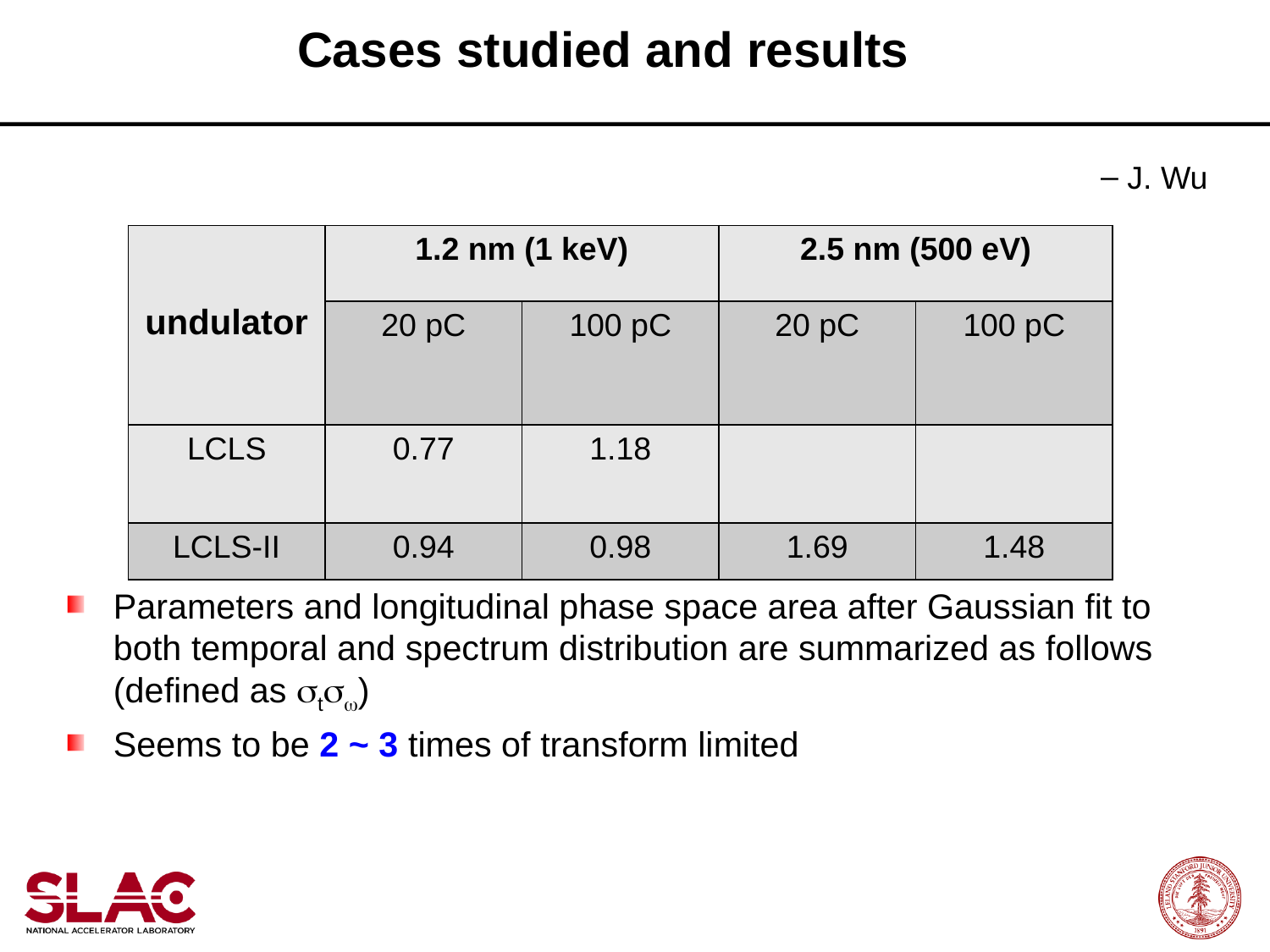

Cases studied and results
 J. Wu
| undulator | 1.2 nm (1 keV) |  | 2.5 nm (500 eV) |  |
| --- | --- | --- | --- | --- |
|  | 20 pC | 100 pC | 20 pC | 100 pC |
| LCLS | 0.77 | 1.18 |  |  |
| LCLS-II | 0.94 | 0.98 | 1.69 | 1.48 |
Parameters and longitudinal phase space area after Gaussian fit to both temporal and spectrum distribution are summarized as follows (defined as σtσω)
Seems to be 2 ~ 3 times of transform limited